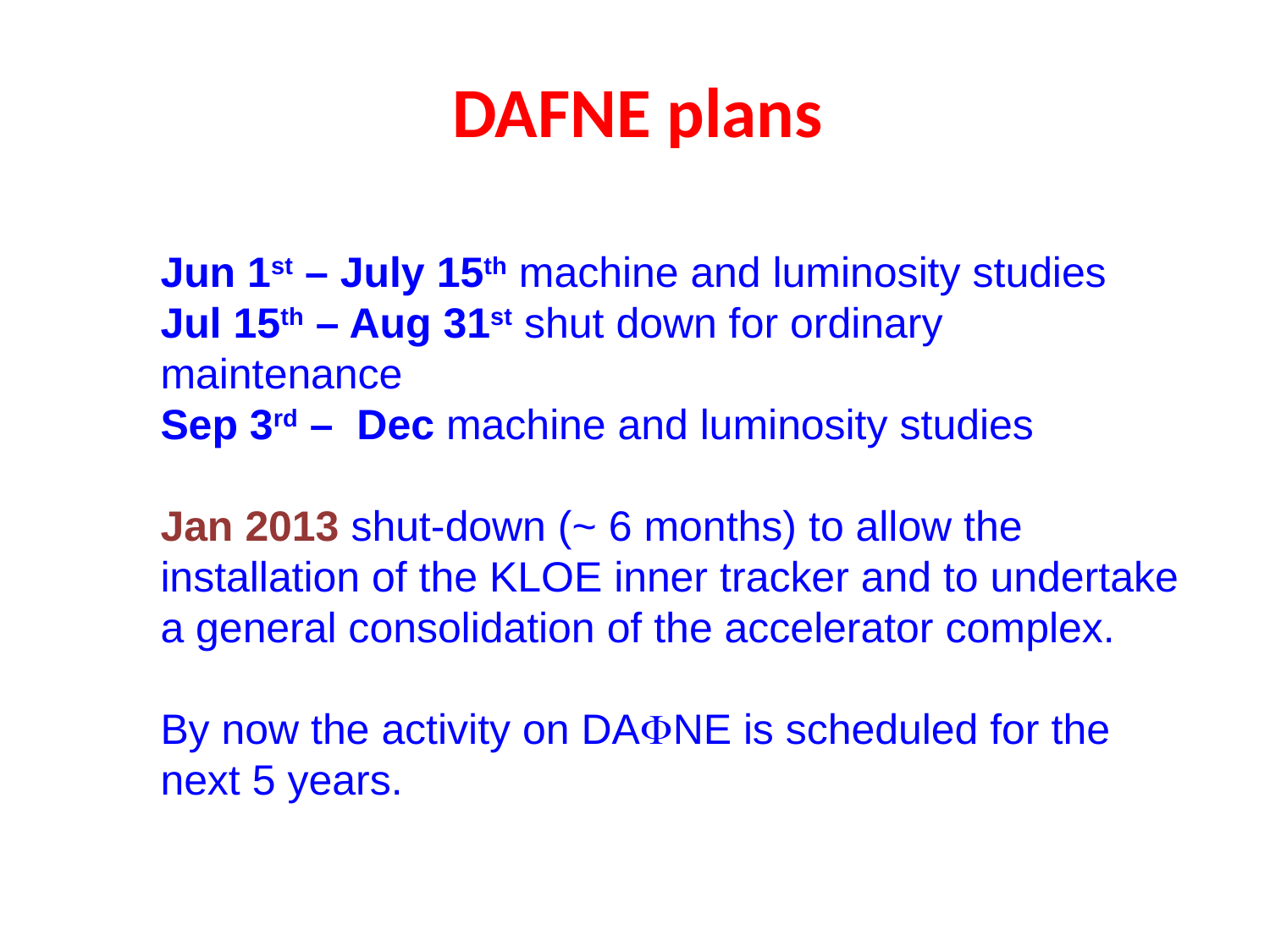

DAFNE plans

Jun 1st – July 15th machine and luminosity studies
Jul 15th – Aug 31st shut down for ordinary maintenance
Sep 3rd –  Dec machine and luminosity studies

Jan 2013 shut-down (~ 6 months) to allow the installation of the KLOE inner tracker and to undertake a general consolidation of the accelerator complex.

By now the activity on DAΦNE is scheduled for the next 5 years.